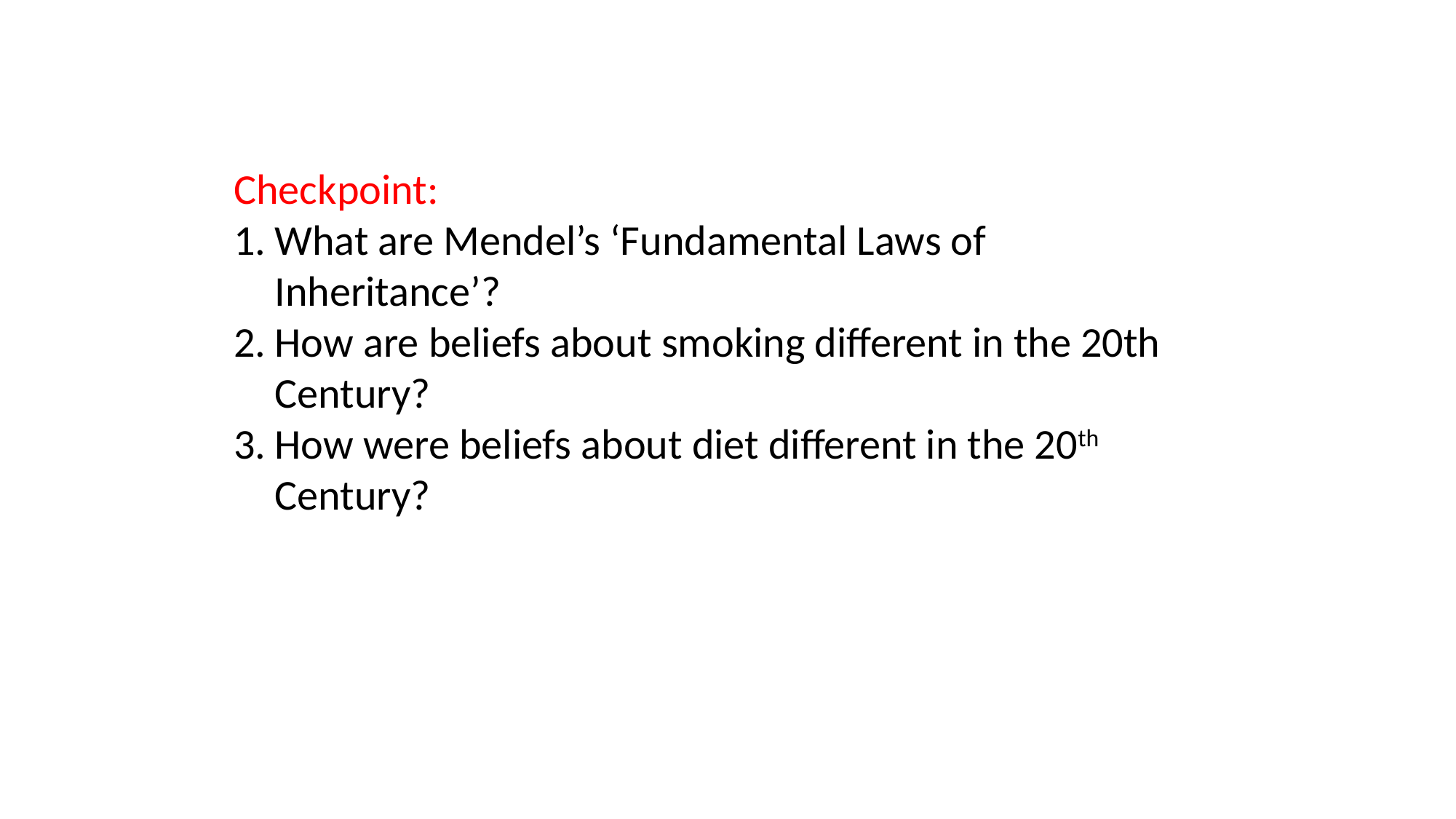

Checkpoint:
What are Mendel’s ‘Fundamental Laws of Inheritance’?
How are beliefs about smoking different in the 20th Century?
How were beliefs about diet different in the 20th Century?